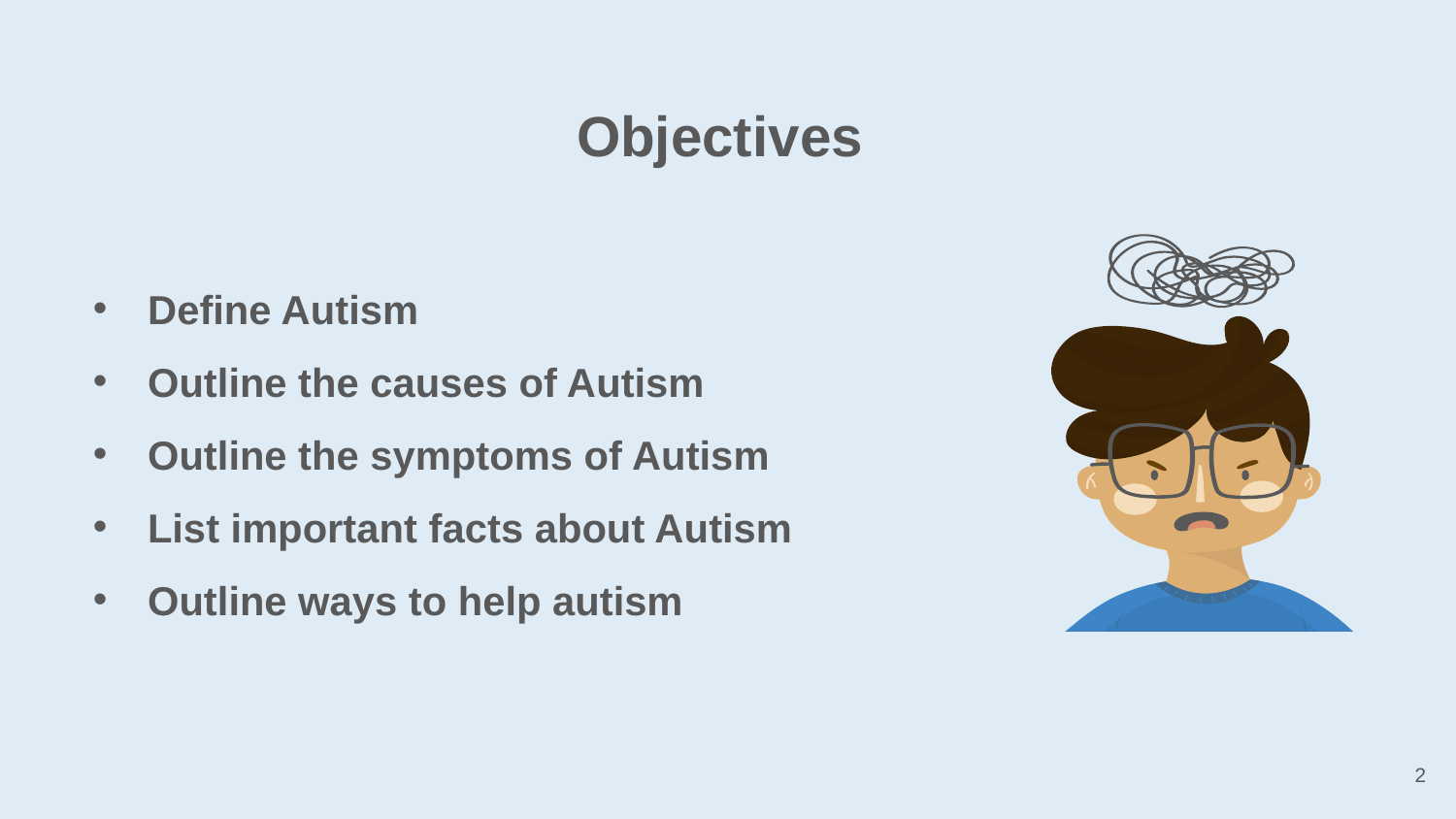

# Objectives
Define Autism
Outline the causes of Autism
Outline the symptoms of Autism
List important facts about Autism
Outline ways to help autism

2